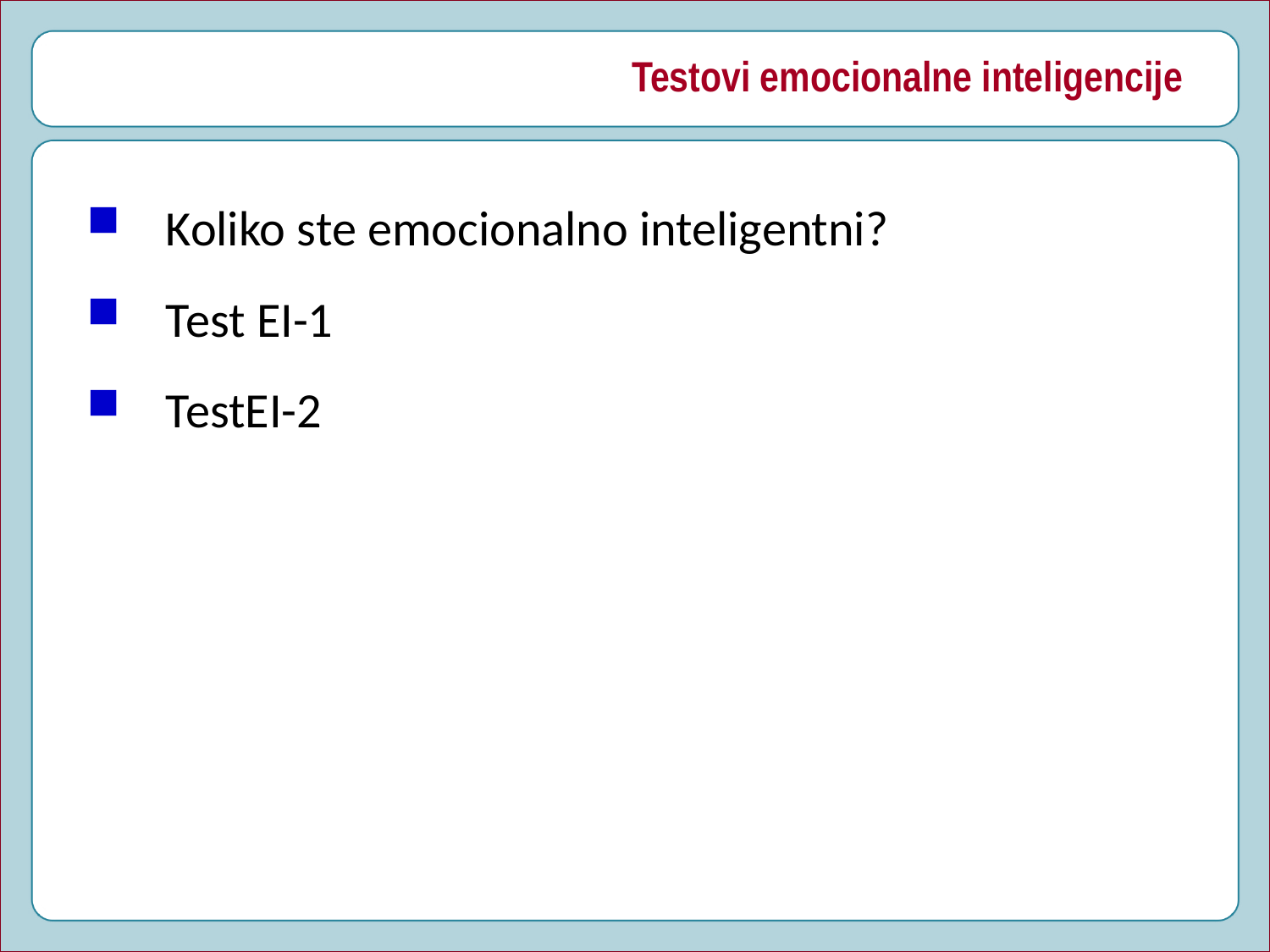

# Testovi emocionalne inteligencije
Koliko ste emocionalno inteligentni?
Test EI-1
TestEI-2
93